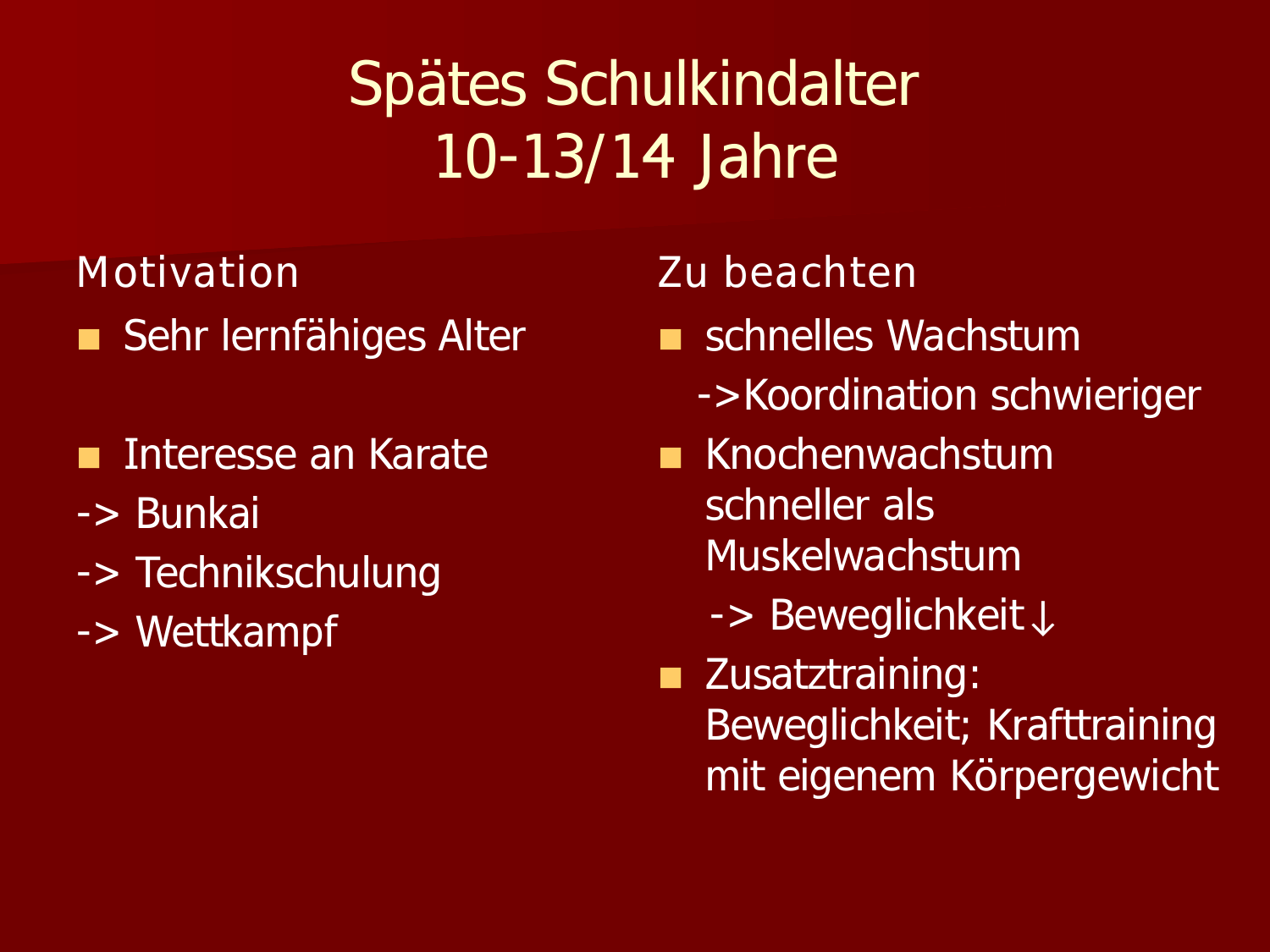

# Spätes Schulkindalter 10-13/14 Jahre
Motivation
Zu beachten
Sehr lernfähiges Alter

Interesse an Karate
-> Bunkai
-> Technikschulung
-> Wettkampf
schnelles Wachstum
   ->Koordination schwieriger
Knochenwachstum schneller als Muskelwachstum
    -> Beweglichkeit↓
Zusatztraining: Beweglichkeit; Krafttraining mit eigenem Körpergewicht